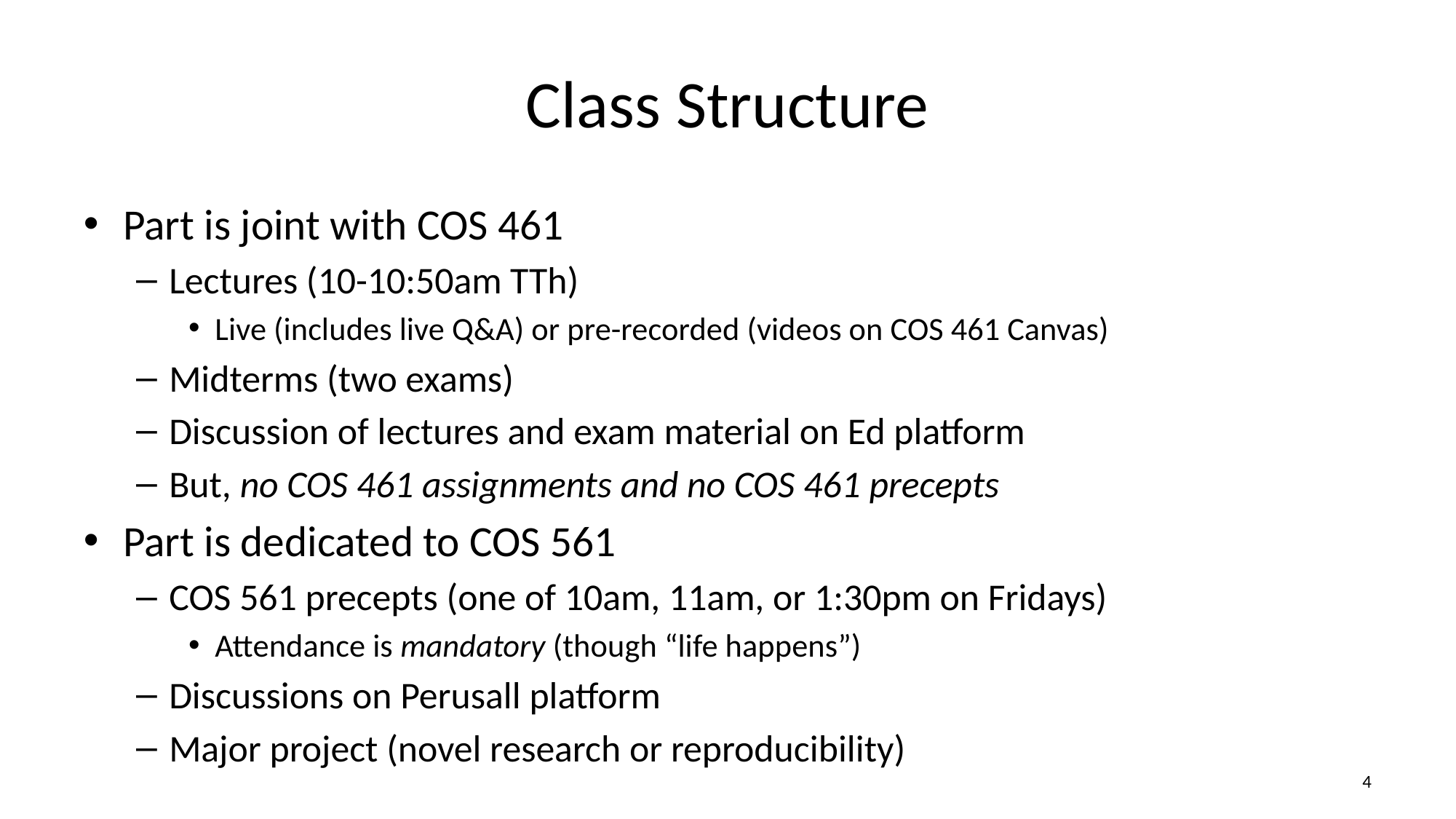

# Class Structure
Part is joint with COS 461
Lectures (10-10:50am TTh)
Live (includes live Q&A) or pre-recorded (videos on COS 461 Canvas)
Midterms (two exams)
Discussion of lectures and exam material on Ed platform
But, no COS 461 assignments and no COS 461 precepts
Part is dedicated to COS 561
COS 561 precepts (one of 10am, 11am, or 1:30pm on Fridays)
Attendance is mandatory (though “life happens”)
Discussions on Perusall platform
Major project (novel research or reproducibility)

4